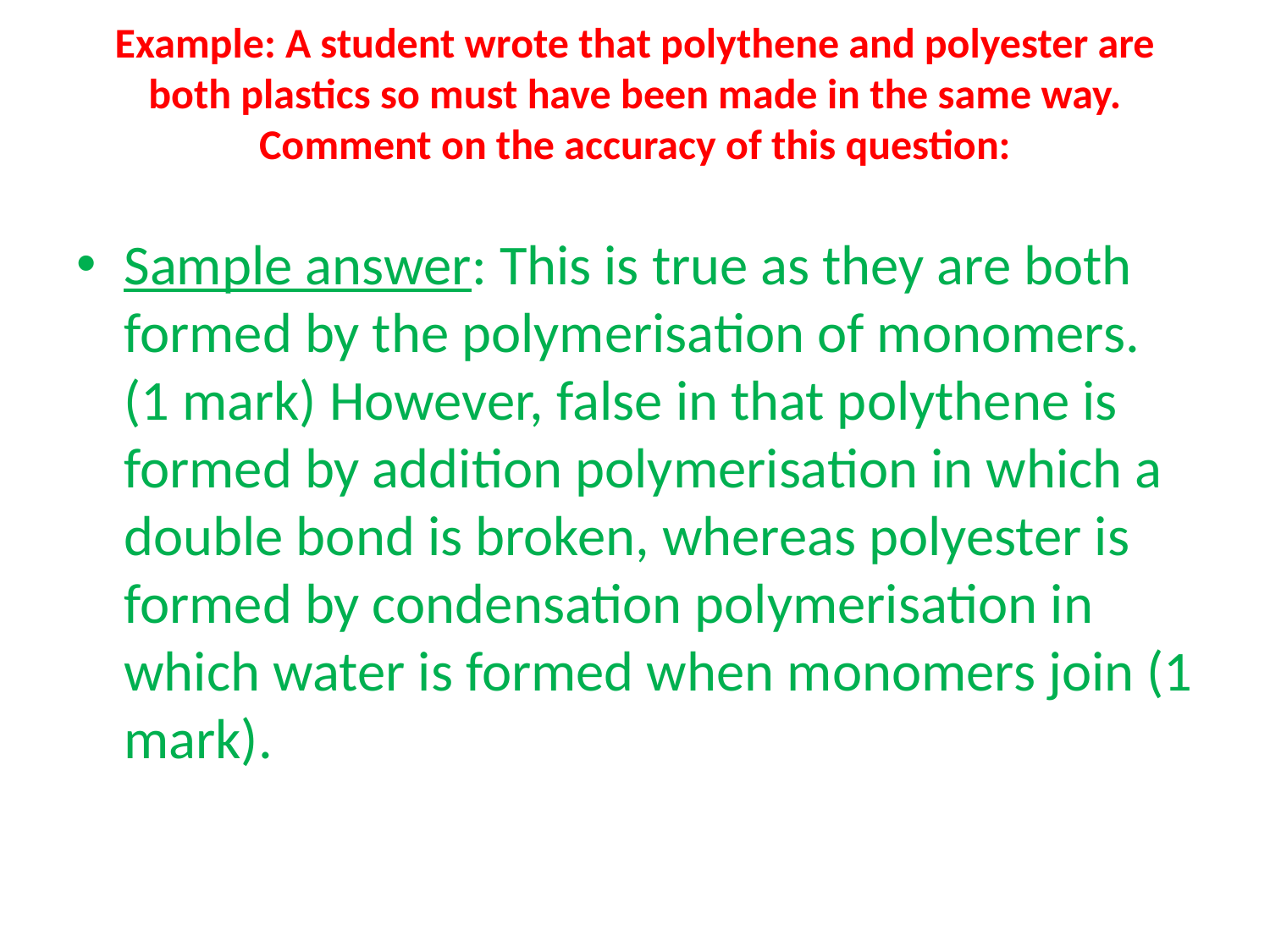

# Example: A student wrote that polythene and polyester are both plastics so must have been made in the same way. Comment on the accuracy of this question:
Sample answer: This is true as they are both formed by the polymerisation of monomers. (1 mark) However, false in that polythene is formed by addition polymerisation in which a double bond is broken, whereas polyester is formed by condensation polymerisation in which water is formed when monomers join (1 mark).